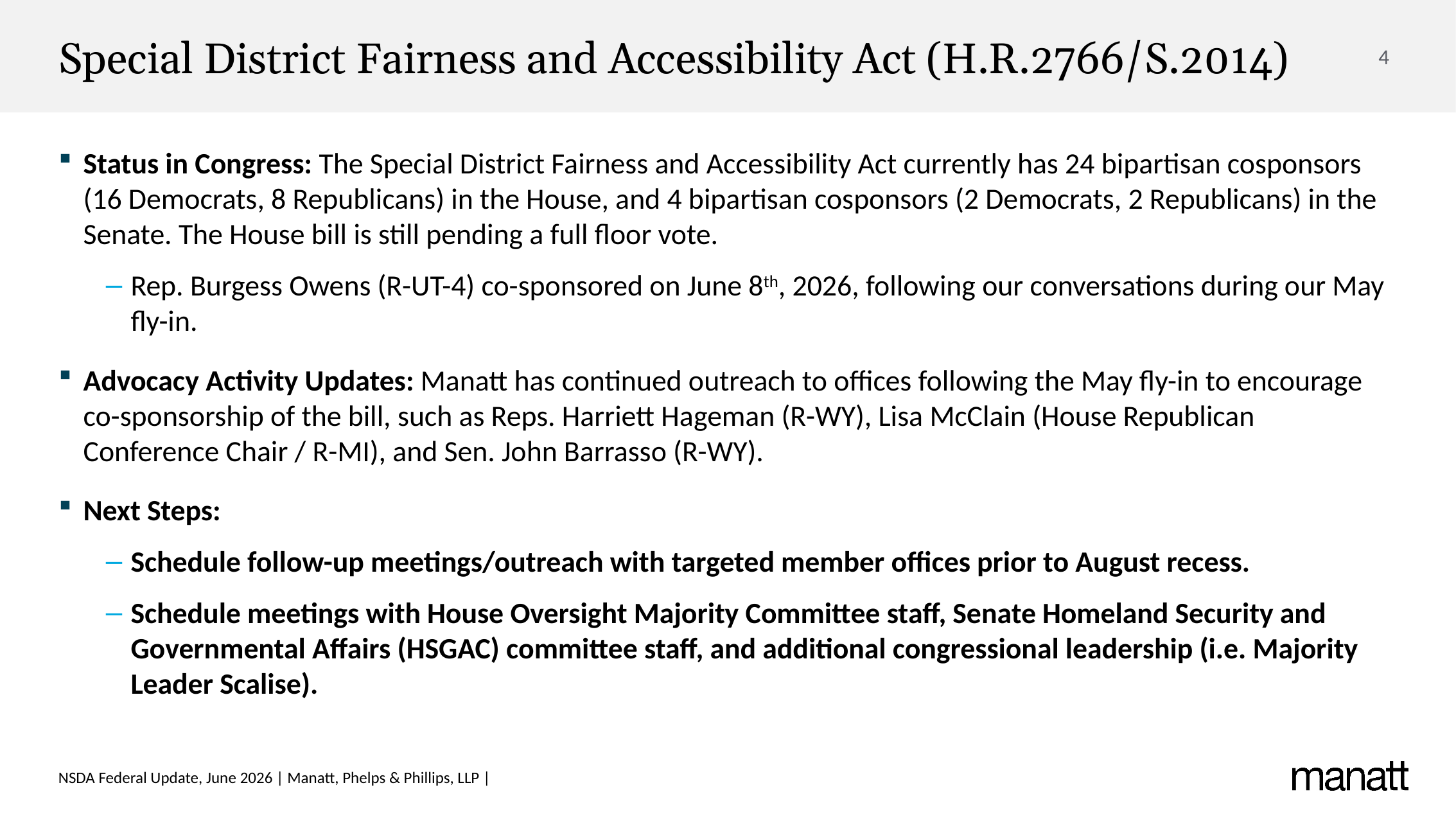

# Special District Fairness and Accessibility Act (H.R.2766/S.2014)
Status in Congress: The Special District Fairness and Accessibility Act currently has 24 bipartisan cosponsors (16 Democrats, 8 Republicans) in the House, and 4 bipartisan cosponsors (2 Democrats, 2 Republicans) in the Senate. The House bill is still pending a full floor vote.
Rep. Burgess Owens (R-UT-4) co-sponsored on June 8th, 2026, following our conversations during our May fly-in.
Advocacy Activity Updates: Manatt has continued outreach to offices following the May fly-in to encourage co-sponsorship of the bill, such as Reps. Harriett Hageman (R-WY), Lisa McClain (House Republican Conference Chair / R-MI), and Sen. John Barrasso (R-WY).
Next Steps:
Schedule follow-up meetings/outreach with targeted member offices prior to August recess.
Schedule meetings with House Oversight Majority Committee staff, Senate Homeland Security and Governmental Affairs (HSGAC) committee staff, and additional congressional leadership (i.e. Majority Leader Scalise).

NSDA Federal Update, June 2026 | Manatt, Phelps & Phillips, LLP |